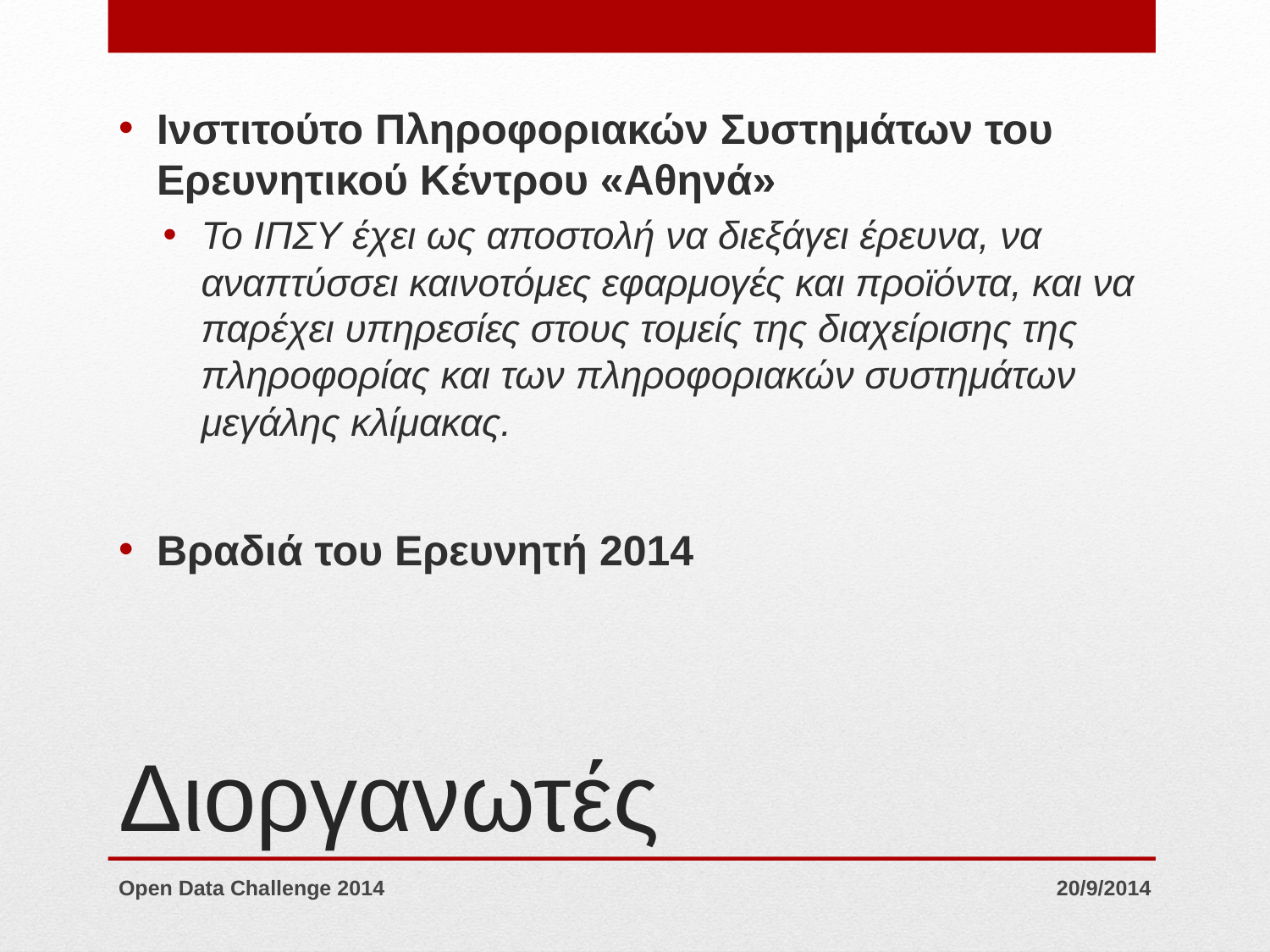

Ινστιτούτο Πληροφοριακών Συστημάτων του Ερευνητικού Κέντρου «Αθηνά»
Το ΙΠΣΥ έχει ως αποστολή να διεξάγει έρευνα, να αναπτύσσει καινοτόμες εφαρμογές και προϊόντα, και να παρέχει υπηρεσίες στους τομείς της διαχείρισης της πληροφορίας και των πληροφοριακών συστημάτων μεγάλης κλίμακας.

Βραδιά του Ερευνητή 2014
# Διοργανωτές
Open Data Challenge 2014
20/9/2014